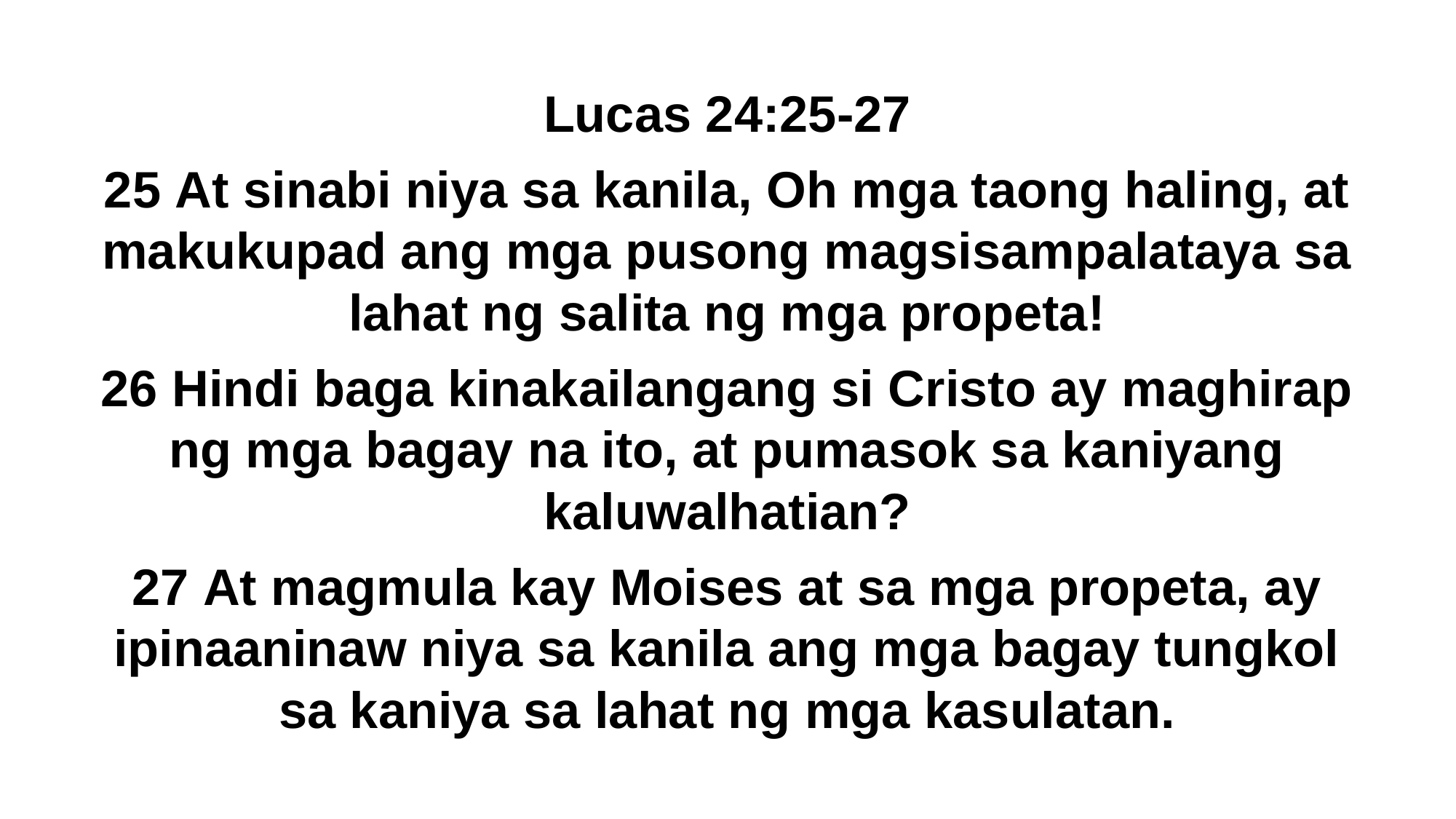

Lucas 24:25-27
25 At sinabi niya sa kanila, Oh mga taong haling, at makukupad ang mga pusong magsisampalataya sa lahat ng salita ng mga propeta!
26 Hindi baga kinakailangang si Cristo ay maghirap ng mga bagay na ito, at pumasok sa kaniyang kaluwalhatian?
27 At magmula kay Moises at sa mga propeta, ay ipinaaninaw niya sa kanila ang mga bagay tungkol sa kaniya sa lahat ng mga kasulatan.